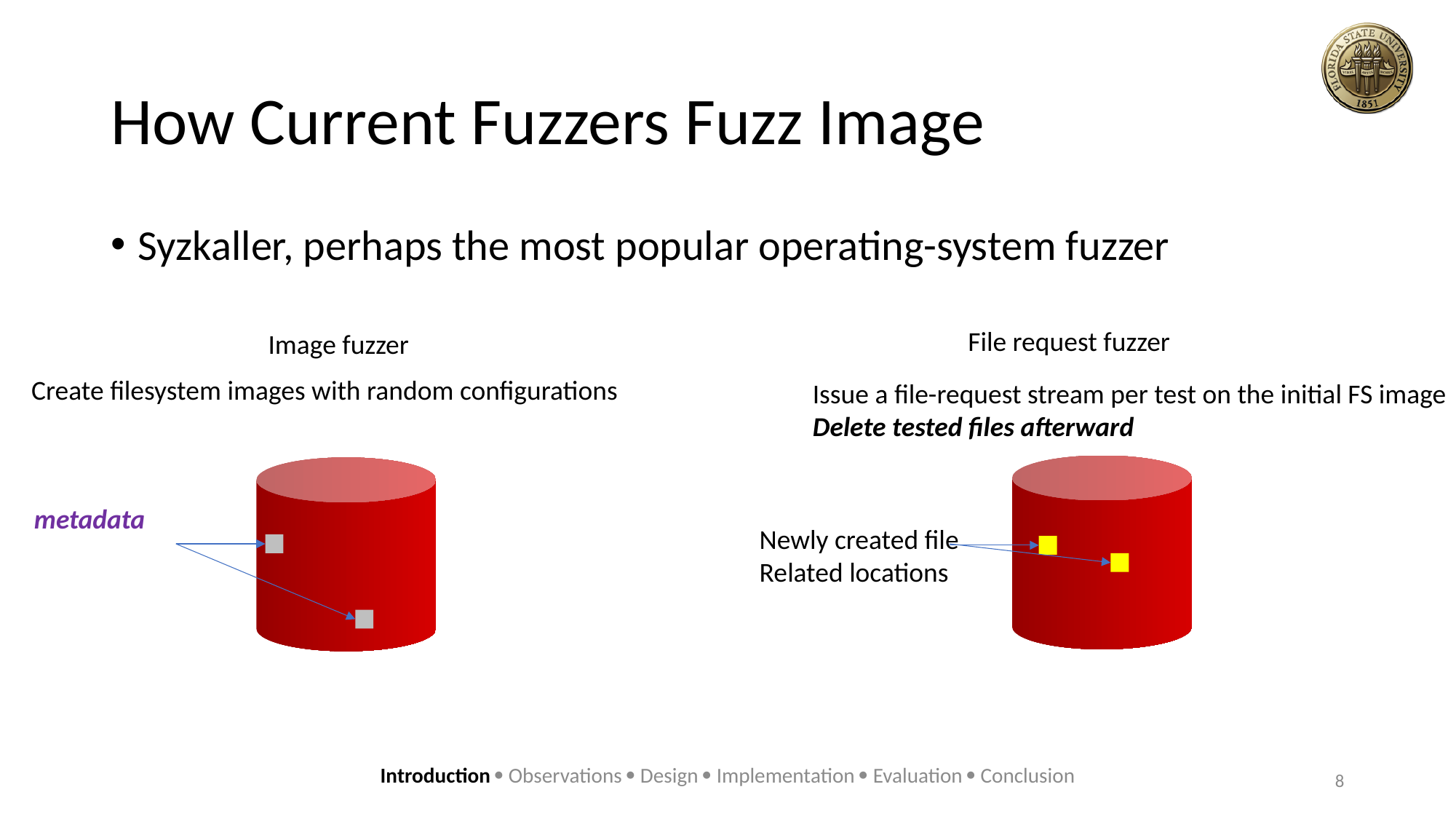

# How Current Fuzzers Fuzz Image
Syzkaller, perhaps the most popular operating-system fuzzer

File request fuzzer
Image fuzzer
Create filesystem images with random configurations
Issue a file-request stream per test on the initial FS image
Delete tested files afterward

metadata
Newly created file
Related locations

Introduction • Observations • Design • Implementation • Evaluation • Conclusion
8